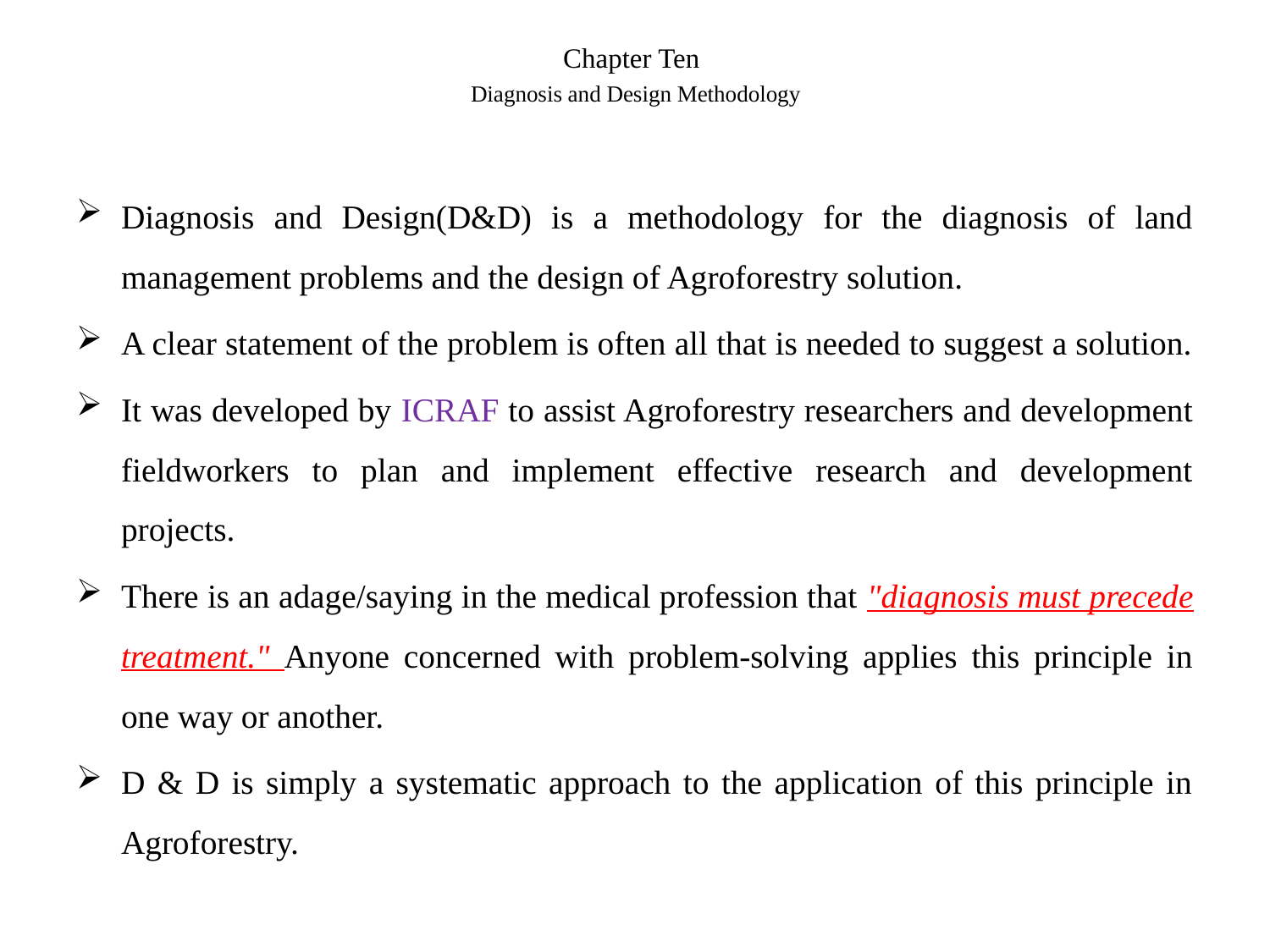

# Chapter Ten Diagnosis and Design Methodology
Diagnosis and Design(D&D) is a methodology for the diagnosis of land management problems and the design of Agroforestry solution.
A clear statement of the problem is often all that is needed to suggest a solution.
It was developed by ICRAF to assist Agroforestry researchers and development fieldworkers to plan and implement effective research and development projects.
There is an adage/saying in the medical profession that "diagnosis must precede treatment." Anyone concerned with problem-solving applies this principle in one way or another.
D & D is simply a systematic approach to the application of this principle in Agroforestry.